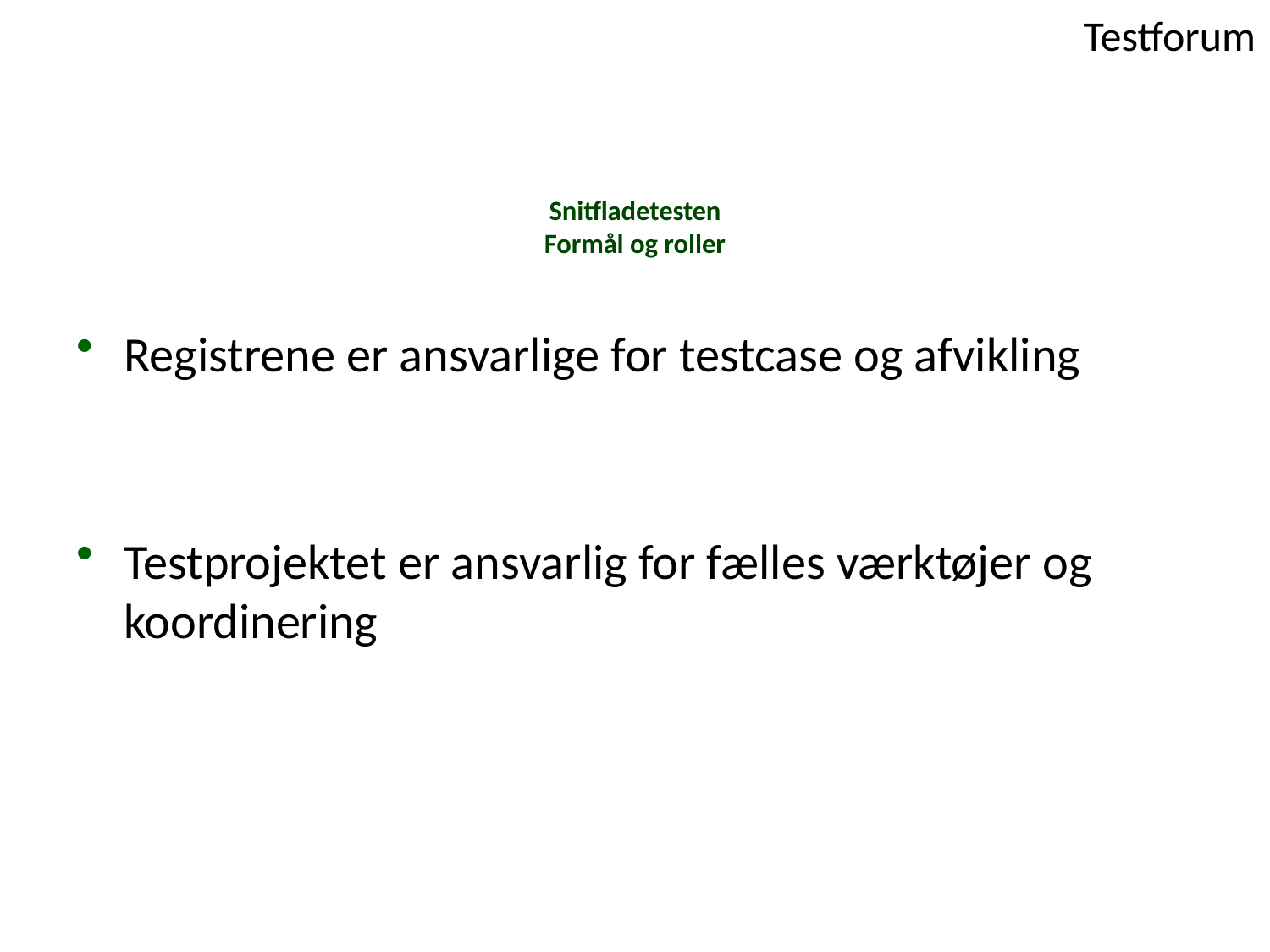

# Snitfladetesten Formål og roller
Registrene er ansvarlige for testcase og afvikling

Testprojektet er ansvarlig for fælles værktøjer og koordinering